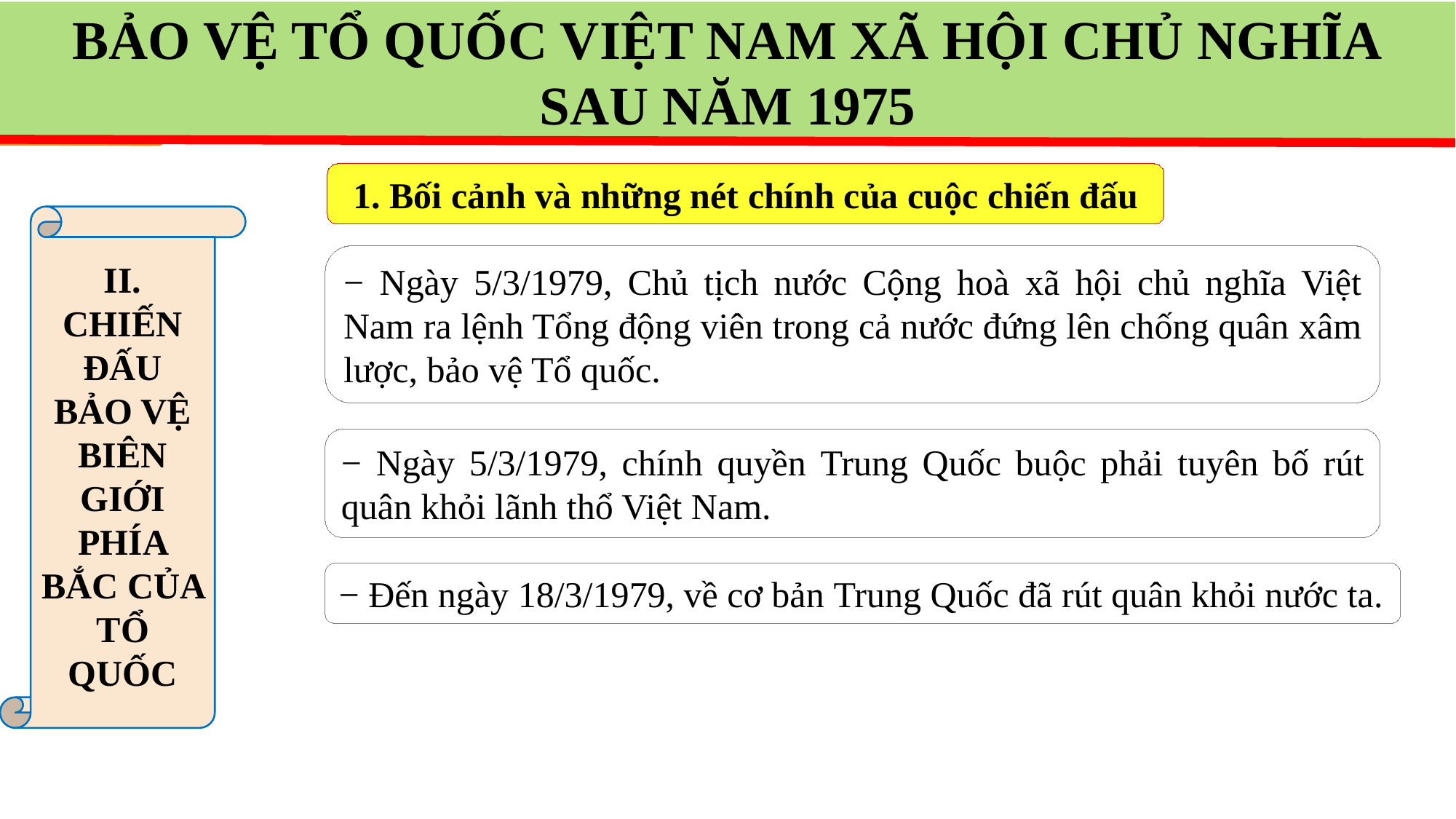

BẢO VỆ TỔ QUỐC VIỆT NAM XÃ HỘI CHỦ NGHĨA
SAU NĂM 1975
1. Bối cảnh và những nét chính của cuộc chiến đấu
II. CHIẾN ĐẤU BẢO VỆ BIÊN GIỚI PHÍA BẮC CỦA TỔ QUỐC
− Ngày 5/3/1979, Chủ tịch nước Cộng hoà xã hội chủ nghĩa Việt Nam ra lệnh Tổng động viên trong cả nước đứng lên chống quân xâm lược, bảo vệ Tổ quốc.
− Ngày 5/3/1979, chính quyền Trung Quốc buộc phải tuyên bố rút quân khỏi lãnh thổ Việt Nam.
− Đến ngày 18/3/1979, về cơ bản Trung Quốc đã rút quân khỏi nước ta.